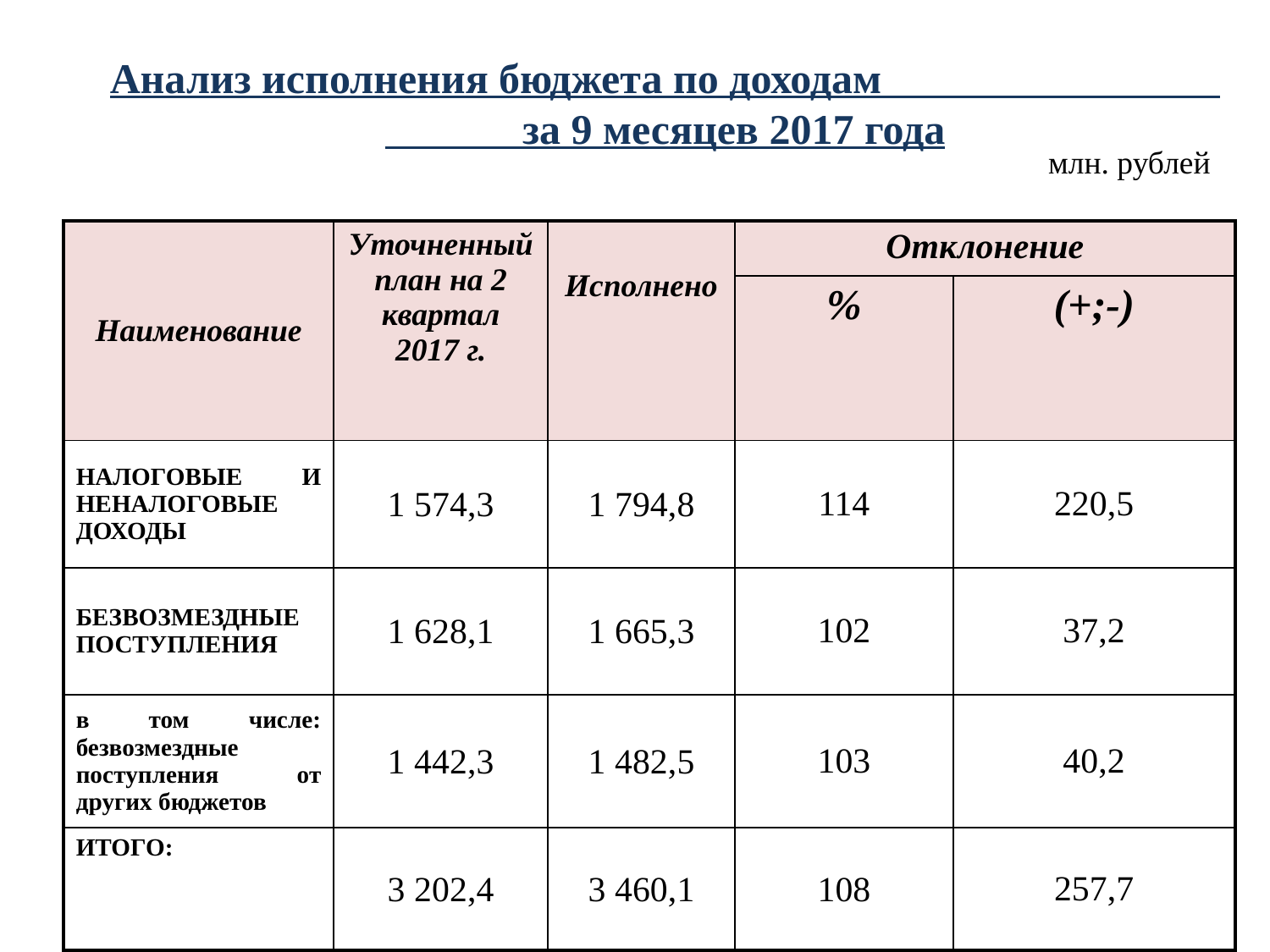

Анализ исполнения бюджета по доходам                                              за 9 месяцев 2017 года
млн. рублей
| Наименование | Уточненный план на 2 квартал 2017 г. | Исполнено | Отклонение |  |
| --- | --- | --- | --- | --- |
|  |  |  | % | (+;-) |
| НАЛОГОВЫЕ И НЕНАЛОГОВЫЕ ДОХОДЫ | 1 574,3 | 1 794,8 | 114 | 220,5 |
| БЕЗВОЗМЕЗДНЫЕ ПОСТУПЛЕНИЯ | 1 628,1 | 1 665,3 | 102 | 37,2 |
| в том числе: безвозмездные поступления от других бюджетов | 1 442,3 | 1 482,5 | 103 | 40,2 |
| ИТОГО: | 3 202,4 | 3 460,1 | 108 | 257,7 |